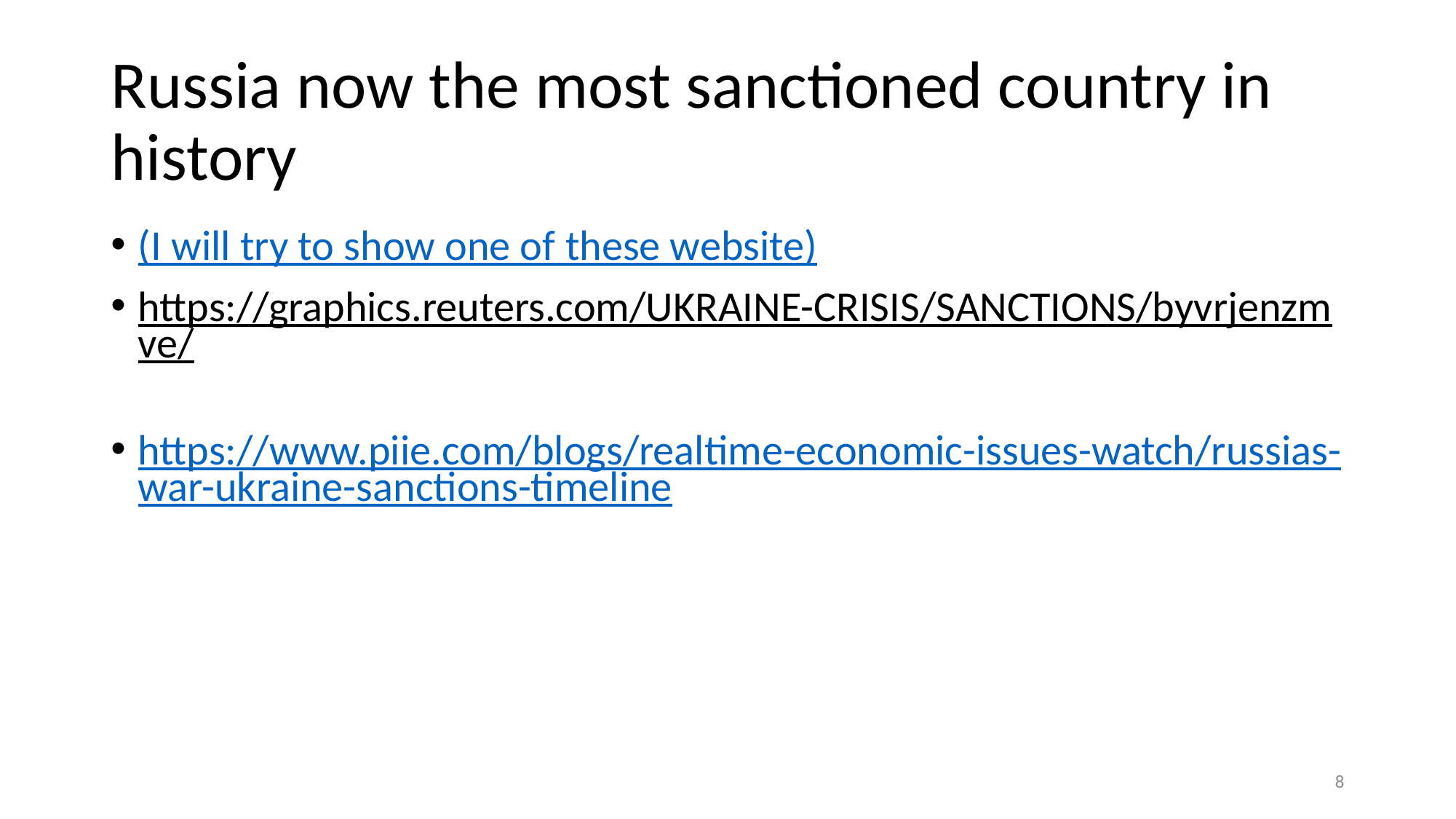

# Russia now the most sanctioned country in history
(I will try to show one of these website)
https://graphics.reuters.com/UKRAINE-CRISIS/SANCTIONS/byvrjenzmve/
https://www.piie.com/blogs/realtime-economic-issues-watch/russias-war-ukraine-sanctions-timeline

8